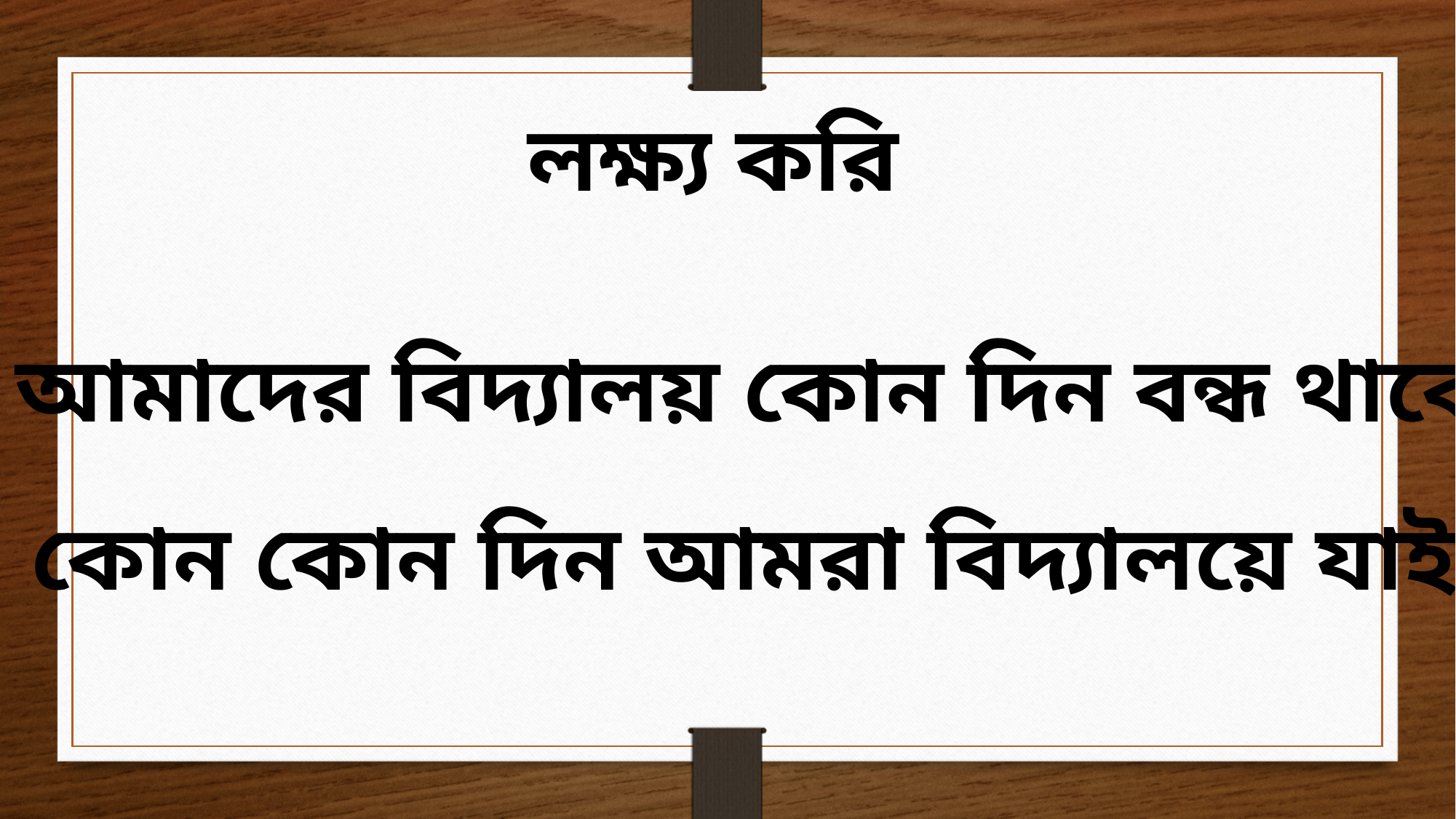

লক্ষ্য করি
১। আমাদের বিদ্যালয় কোন দিন বন্ধ থাকে?
২। কোন কোন দিন আমরা বিদ্যালয়ে যাই?